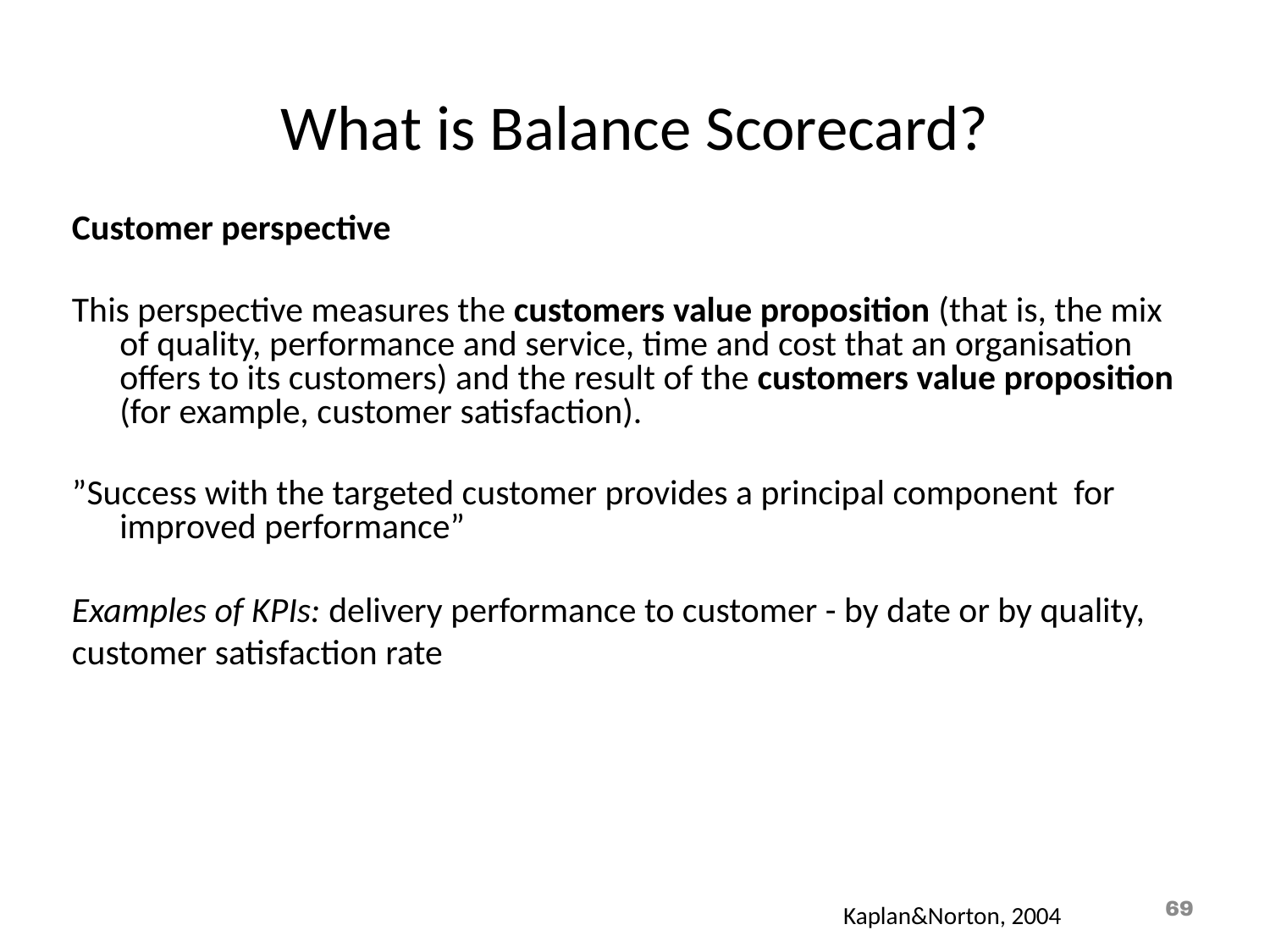

# What is Balance Scorecard?
Customer perspective

This perspective measures the customers value proposition (that is, the mix of quality, performance and service, time and cost that an organisation offers to its customers) and the result of the customers value proposition (for example, customer satisfaction).

”Success with the targeted customer provides a principal component  for improved performance”

Examples of KPIs: delivery performance to customer - by date or by quality, customer satisfaction rate

69
Kaplan&Norton, 2004